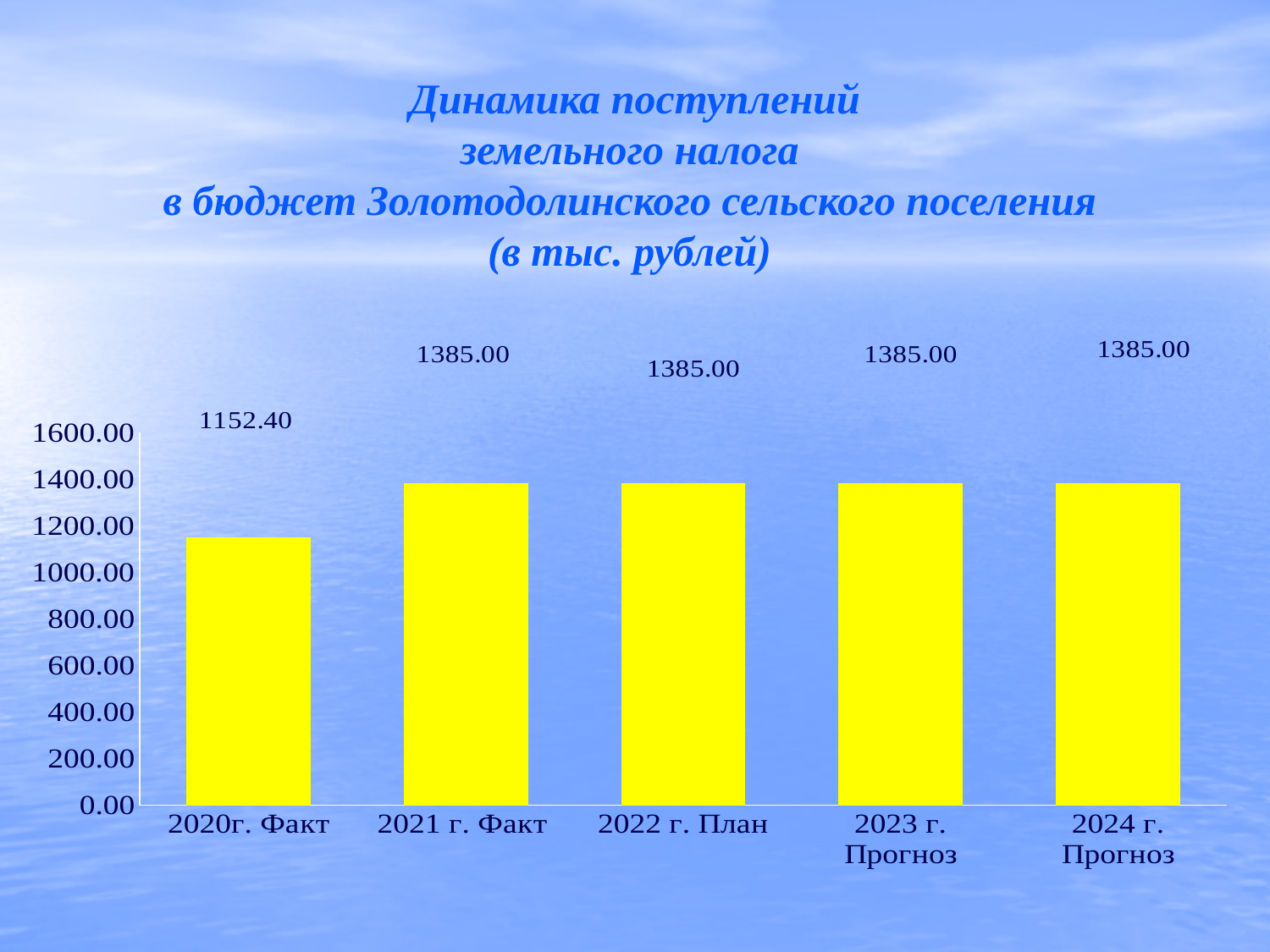

# Динамика поступлений земельного налога в бюджет Золотодолинского сельского поселения (в тыс. рублей)

### Chart

| Category | Столбец1 |
|---|---|
| 2020г. Факт | 1152.4 |
| 2021 г. Факт  | 1385.0 |
| 2022 г. План | 1385.0 |
| 2023 г. Прогноз | 1385.0 |
| 2024 г. Прогноз | 1385.0 |